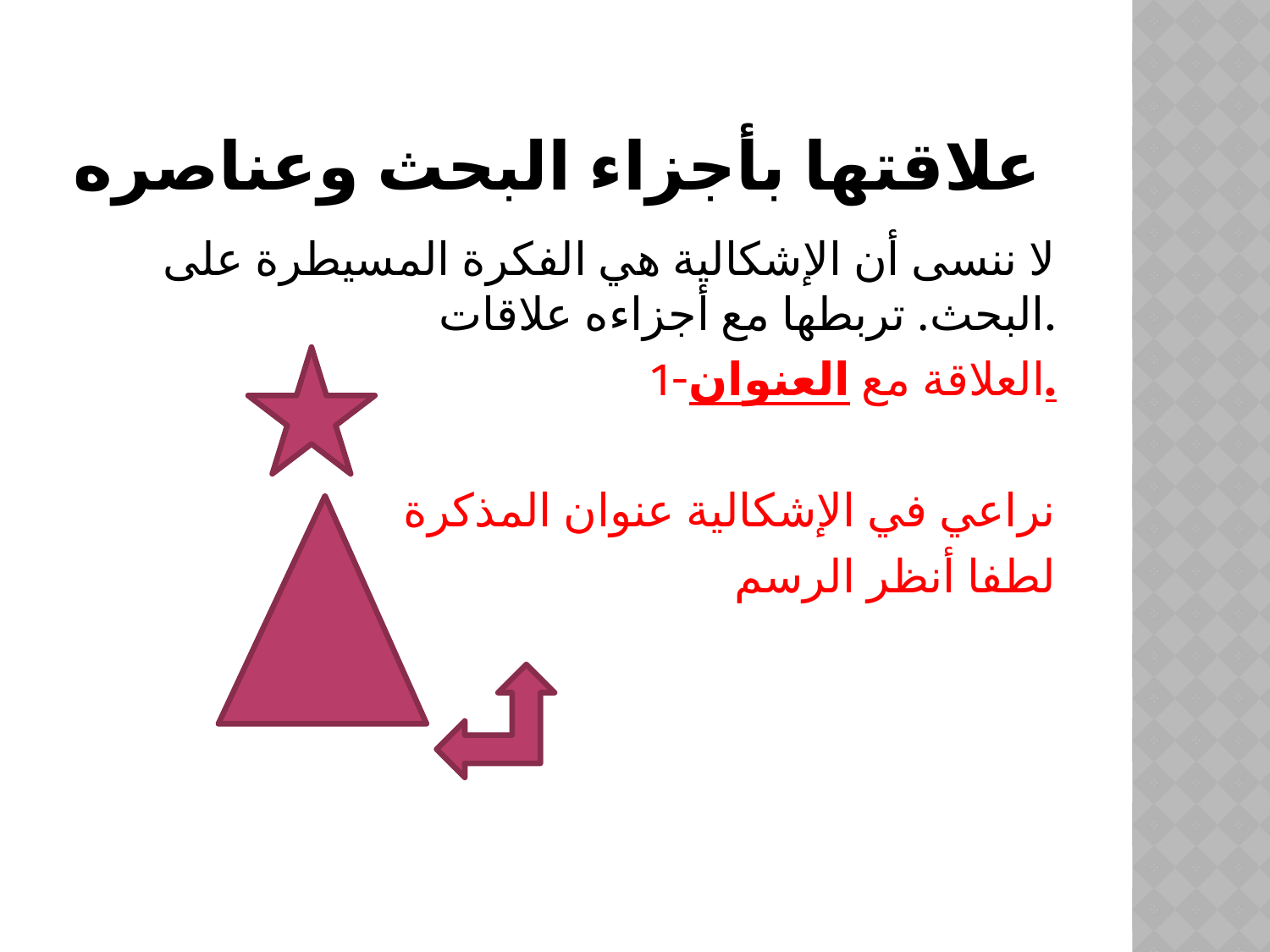

# علاقتها بأجزاء البحث وعناصره
لا ننسى أن الإشكالية هي الفكرة المسيطرة على البحث. تربطها مع أجزاءه علاقات.
1-العلاقة مع العنوان.

نراعي في الإشكالية عنوان المذكرة
لطفا أنظر الرسم